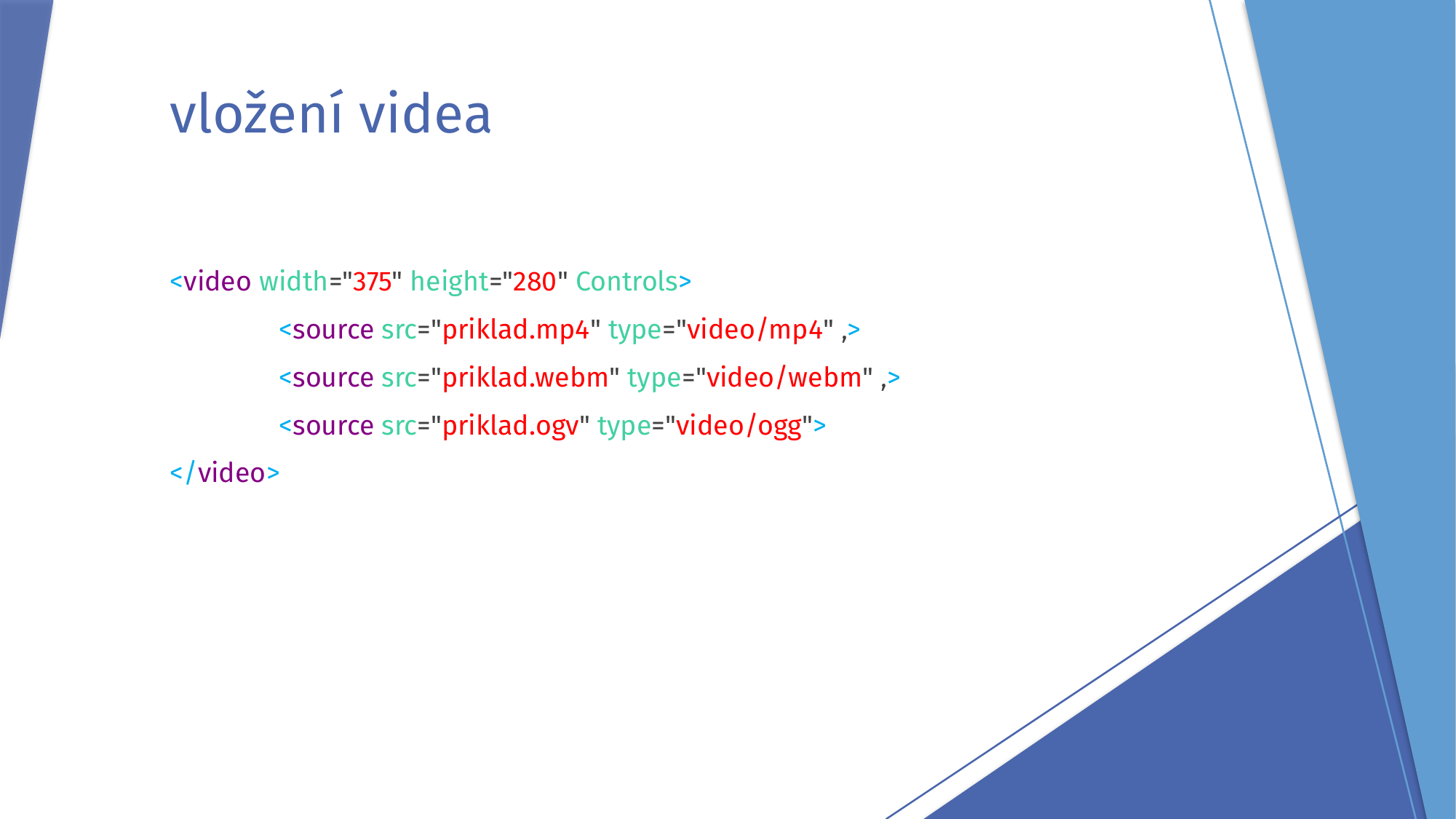

# vložení videa
<video width="375" height="280" Controls>
	<source src="priklad.mp4" type="video/mp4" ‚>
	<source src="priklad.webm" type="video/webm" ‚>
	<source src="priklad.ogv" type="video/ogg">
</video>